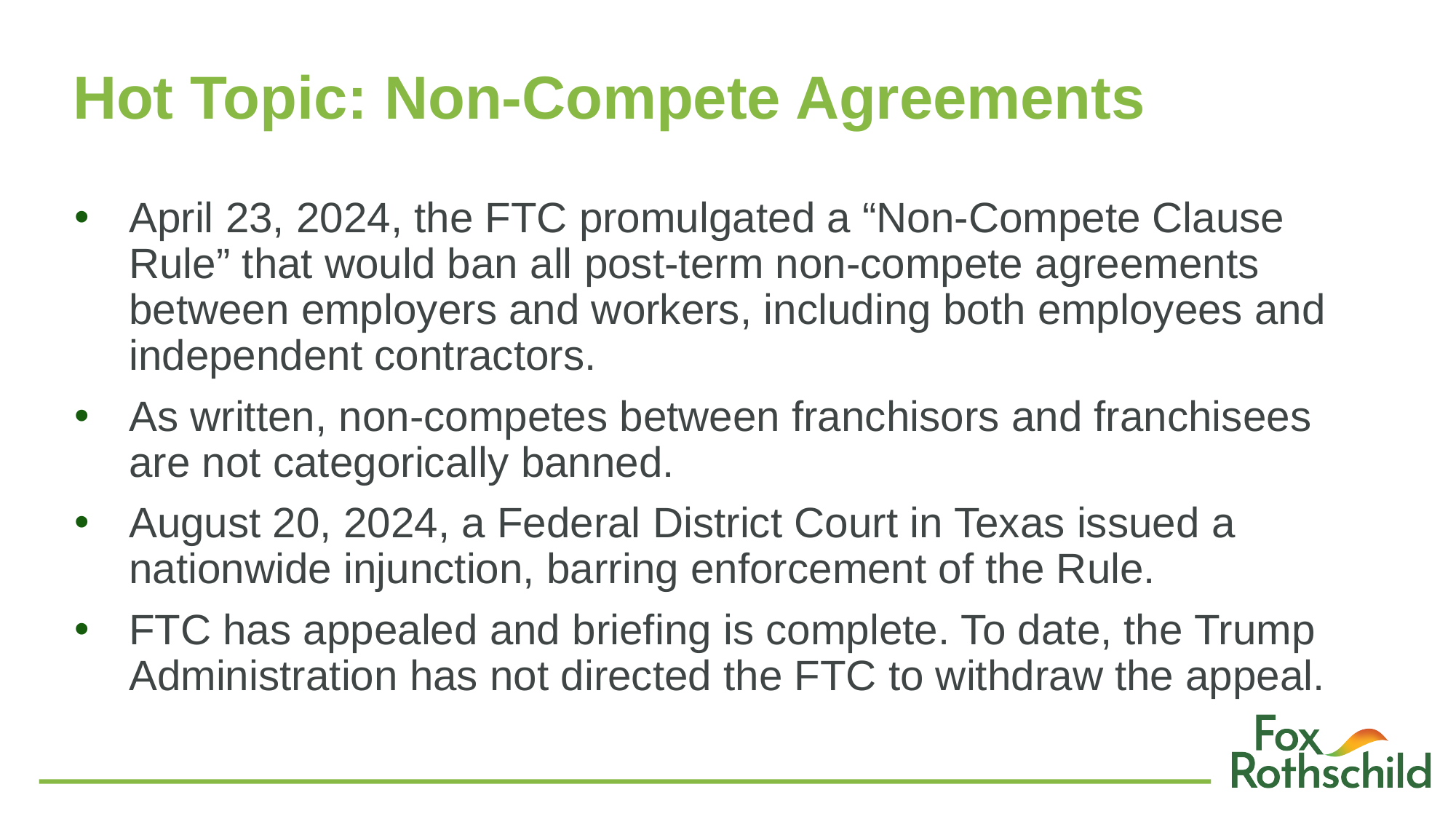

# Hot Topic: Non-Compete Agreements
April 23, 2024, the FTC promulgated a “Non-Compete Clause Rule” that would ban all post-term non-compete agreements between employers and workers, including both employees and independent contractors.
As written, non-competes between franchisors and franchisees are not categorically banned.
August 20, 2024, a Federal District Court in Texas issued a nationwide injunction, barring enforcement of the Rule.
FTC has appealed and briefing is complete. To date, the Trump Administration has not directed the FTC to withdraw the appeal.